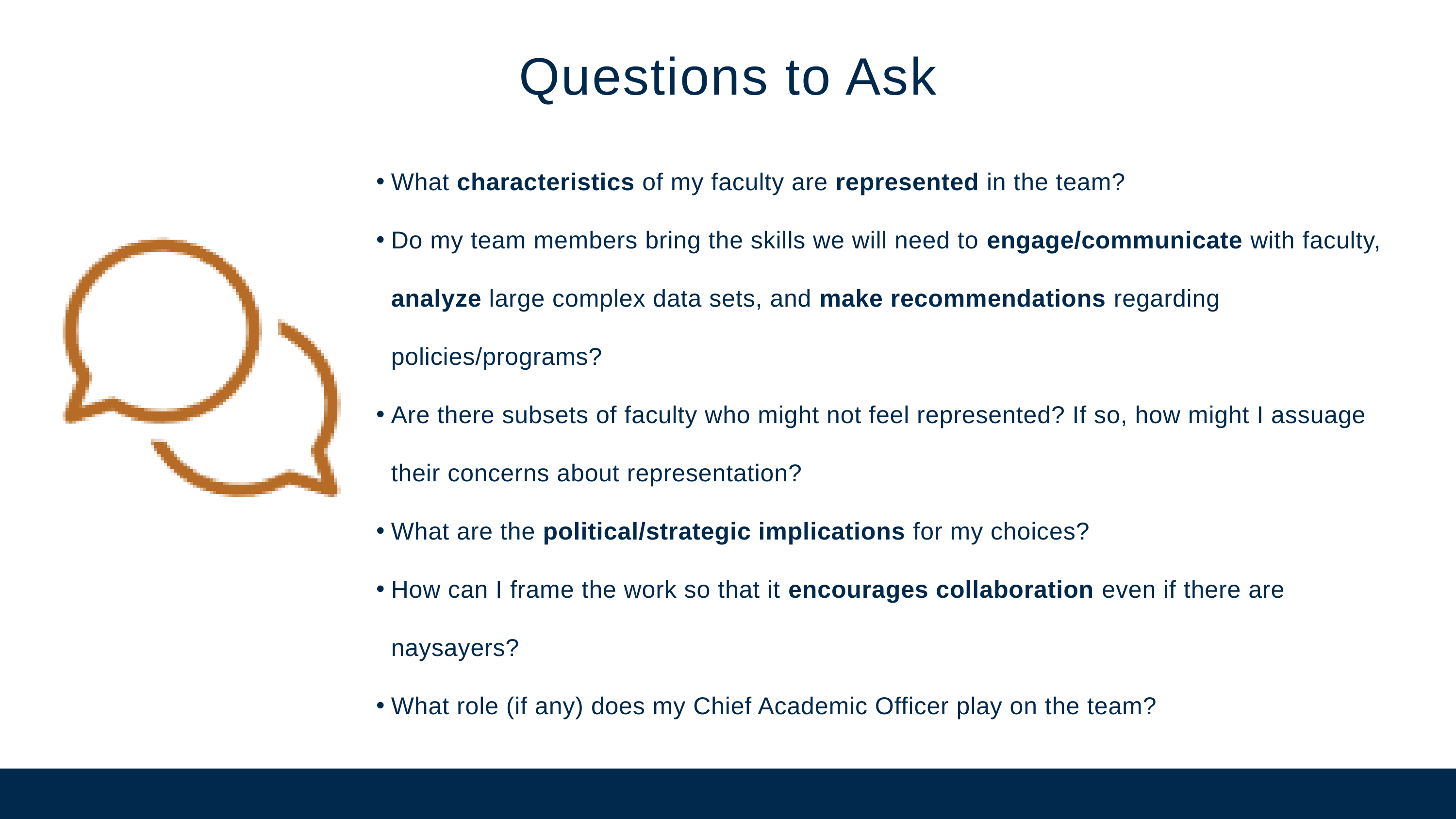

Questions to Ask

What characteristics of my faculty are represented in the team?
Do my team members bring the skills we will need to engage/communicate with faculty, analyze large complex data sets, and make recommendations regarding policies/programs?
Are there subsets of faculty who might not feel represented? If so, how might I assuage their concerns about representation?
What are the political/strategic implications for my choices?
How can I frame the work so that it encourages collaboration even if there are naysayers?
What role (if any) does my Chief Academic Officer play on the team?